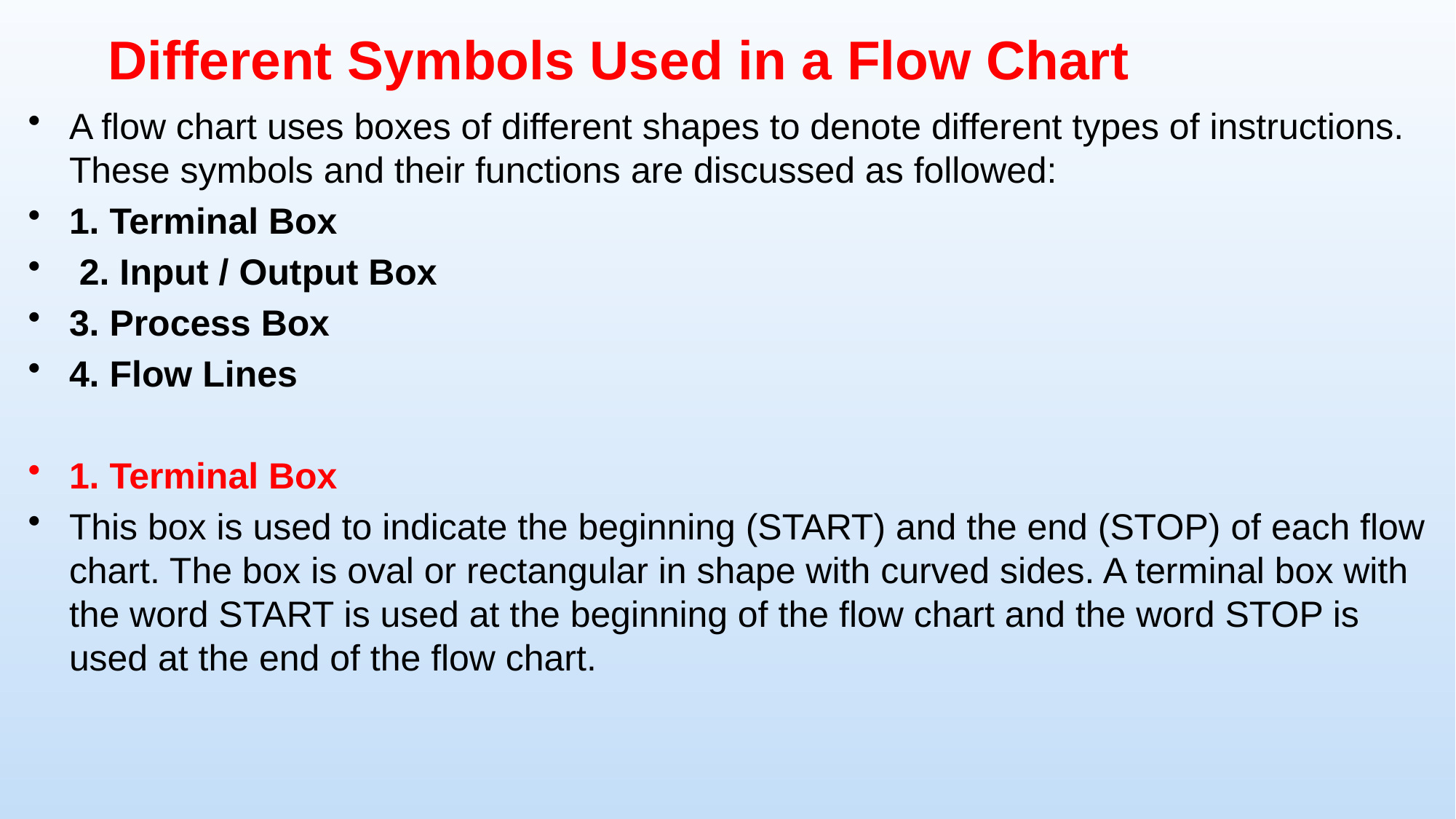

# Different Symbols Used in a Flow Chart
A flow chart uses boxes of different shapes to denote different types of instructions. These symbols and their functions are discussed as followed:
1. Terminal Box
 2. Input / Output Box
3. Process Box
4. Flow Lines

1. Terminal Box
This box is used to indicate the beginning (START) and the end (STOP) of each flow chart. The box is oval or rectangular in shape with curved sides. A terminal box with the word START is used at the beginning of the flow chart and the word STOP is used at the end of the flow chart.